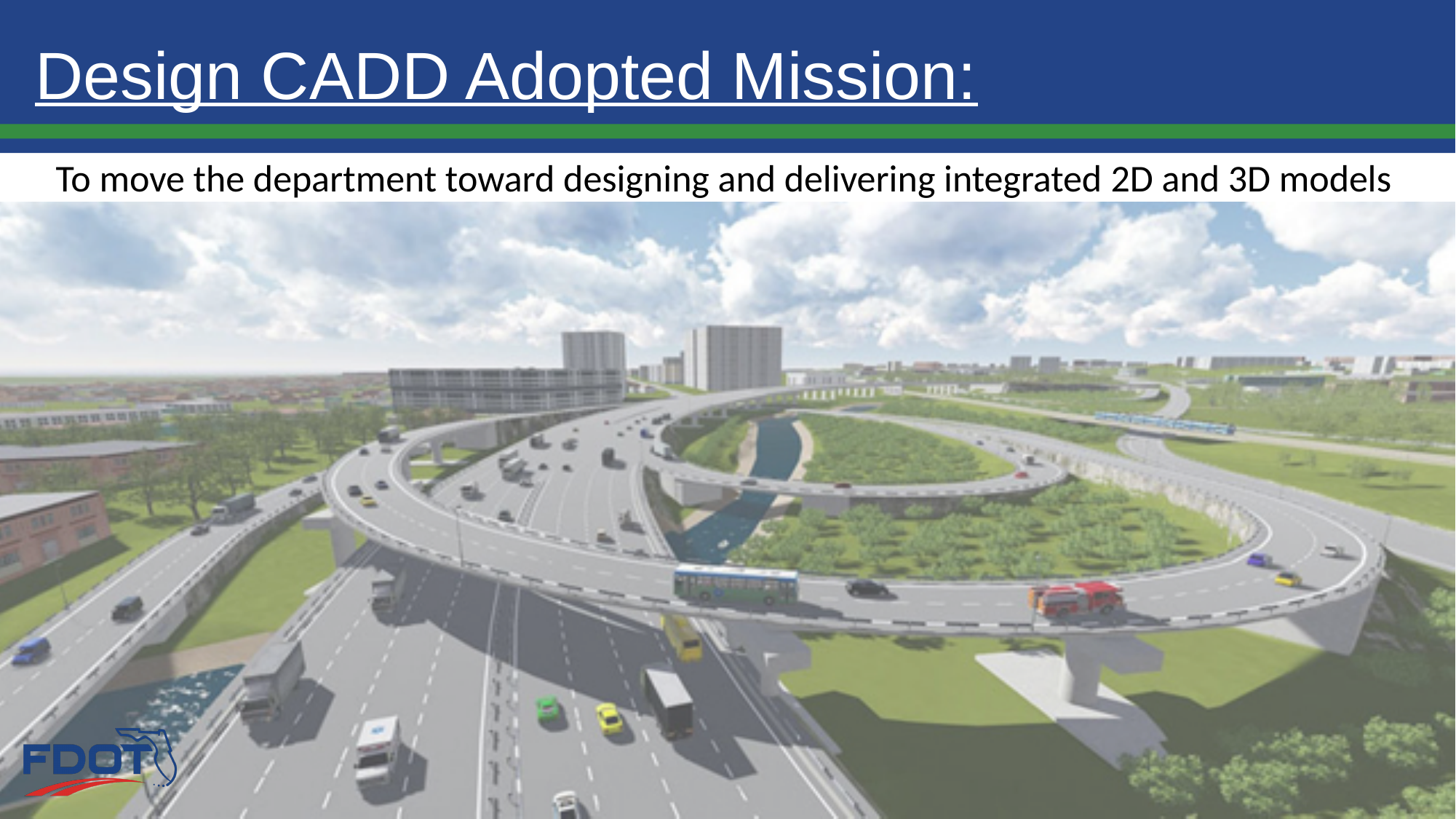

Design CADD Adopted Mission:
# To move the department toward designing and delivering integrated 2D and 3D models